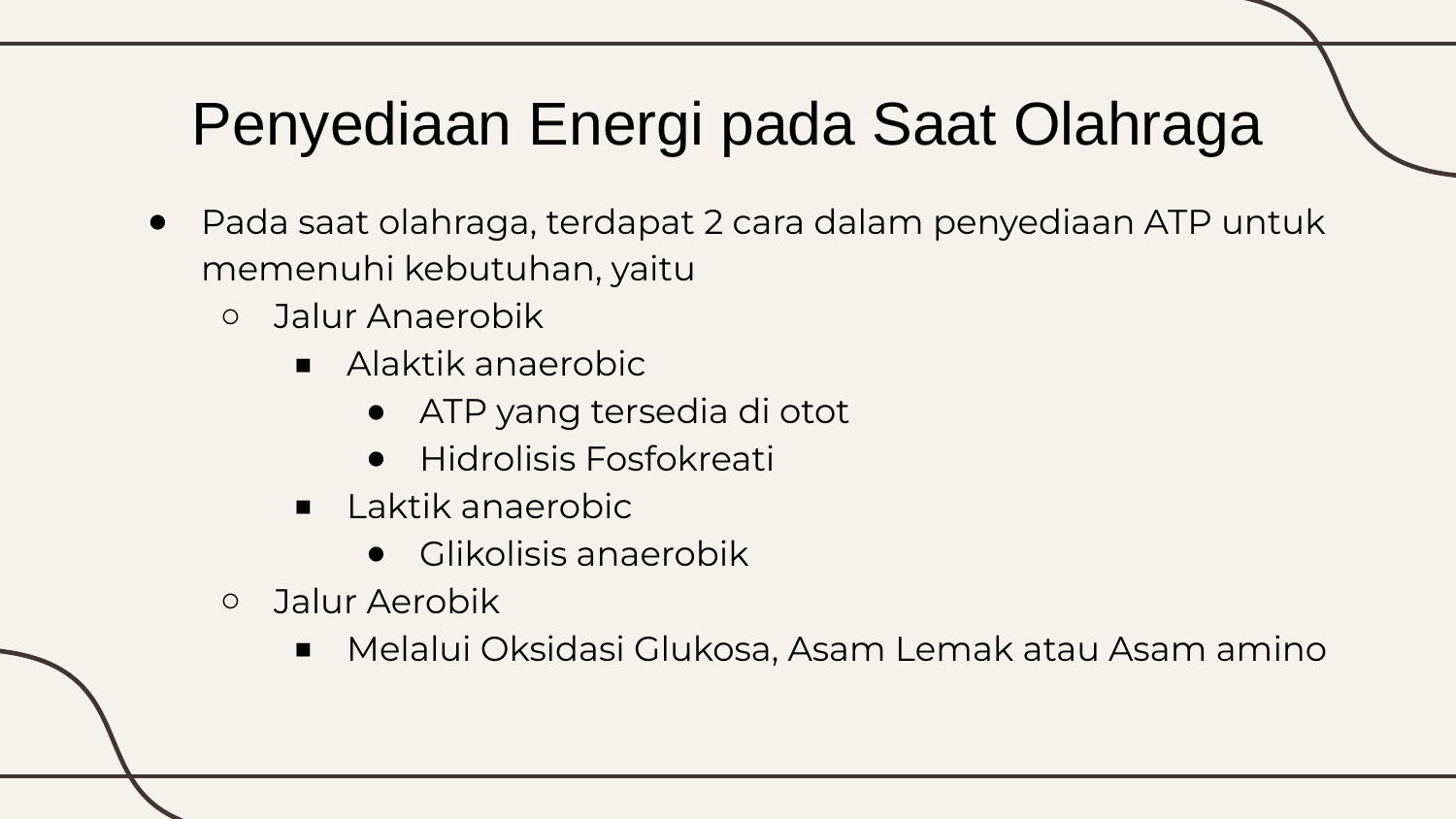

Penyediaan Energi pada Saat Olahraga
Pada saat olahraga, terdapat 2 cara dalam penyediaan ATP untuk memenuhi kebutuhan, yaitu
Jalur Anaerobik
Alaktik anaerobic
ATP yang tersedia di otot
Hidrolisis Fosfokreati
Laktik anaerobic
Glikolisis anaerobik
Jalur Aerobik
Melalui Oksidasi Glukosa, Asam Lemak atau Asam amino